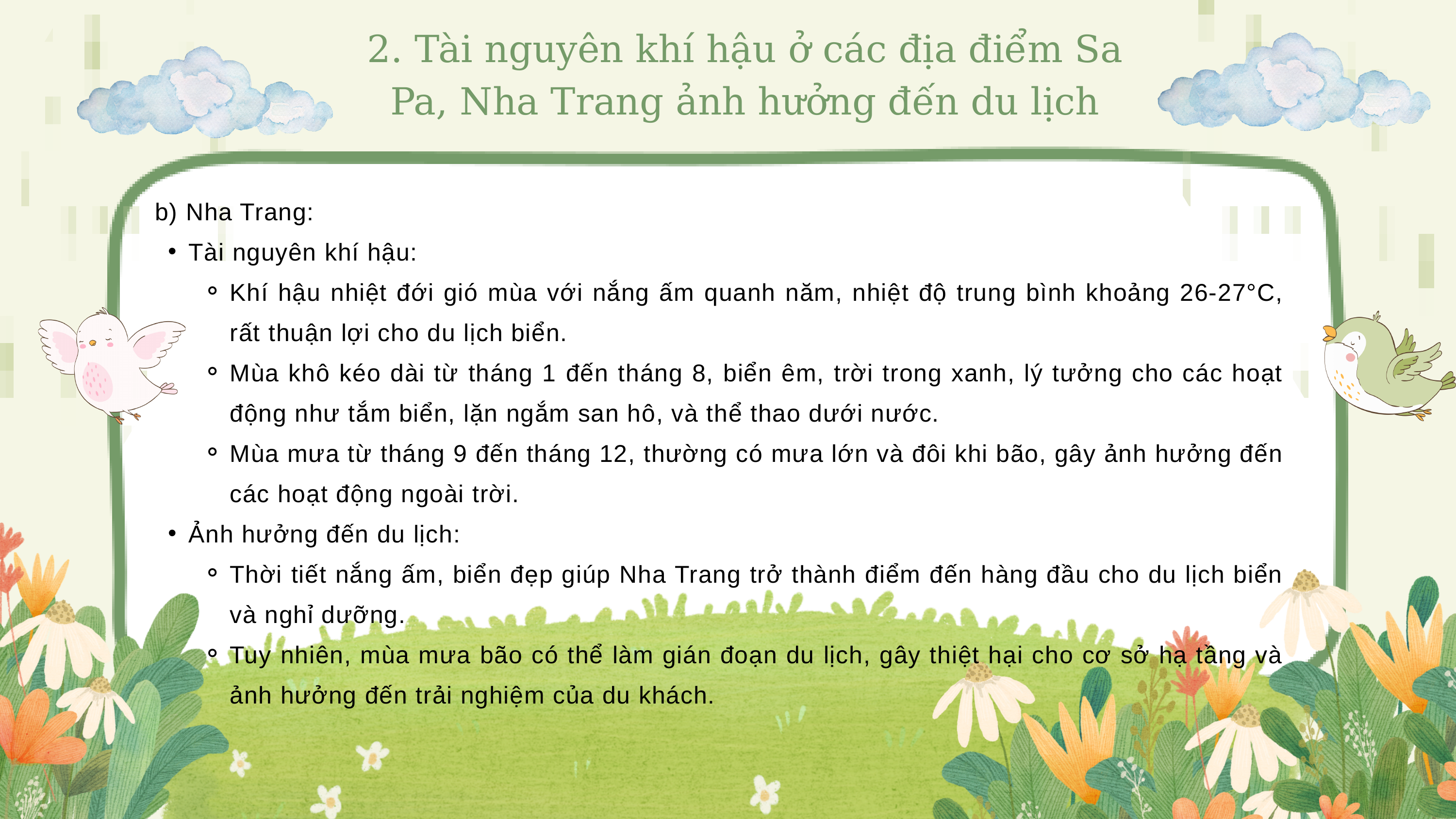

2. Tài nguyên khí hậu ở các địa điểm Sa Pa, Nha Trang ảnh hưởng đến du lịch

 b) Nha Trang:
Tài nguyên khí hậu:
Khí hậu nhiệt đới gió mùa với nắng ấm quanh năm, nhiệt độ trung bình khoảng 26-27°C, rất thuận lợi cho du lịch biển.
Mùa khô kéo dài từ tháng 1 đến tháng 8, biển êm, trời trong xanh, lý tưởng cho các hoạt động như tắm biển, lặn ngắm san hô, và thể thao dưới nước.
Mùa mưa từ tháng 9 đến tháng 12, thường có mưa lớn và đôi khi bão, gây ảnh hưởng đến các hoạt động ngoài trời.
Ảnh hưởng đến du lịch:
Thời tiết nắng ấm, biển đẹp giúp Nha Trang trở thành điểm đến hàng đầu cho du lịch biển và nghỉ dưỡng.
Tuy nhiên, mùa mưa bão có thể làm gián đoạn du lịch, gây thiệt hại cho cơ sở hạ tầng và ảnh hưởng đến trải nghiệm của du khách.